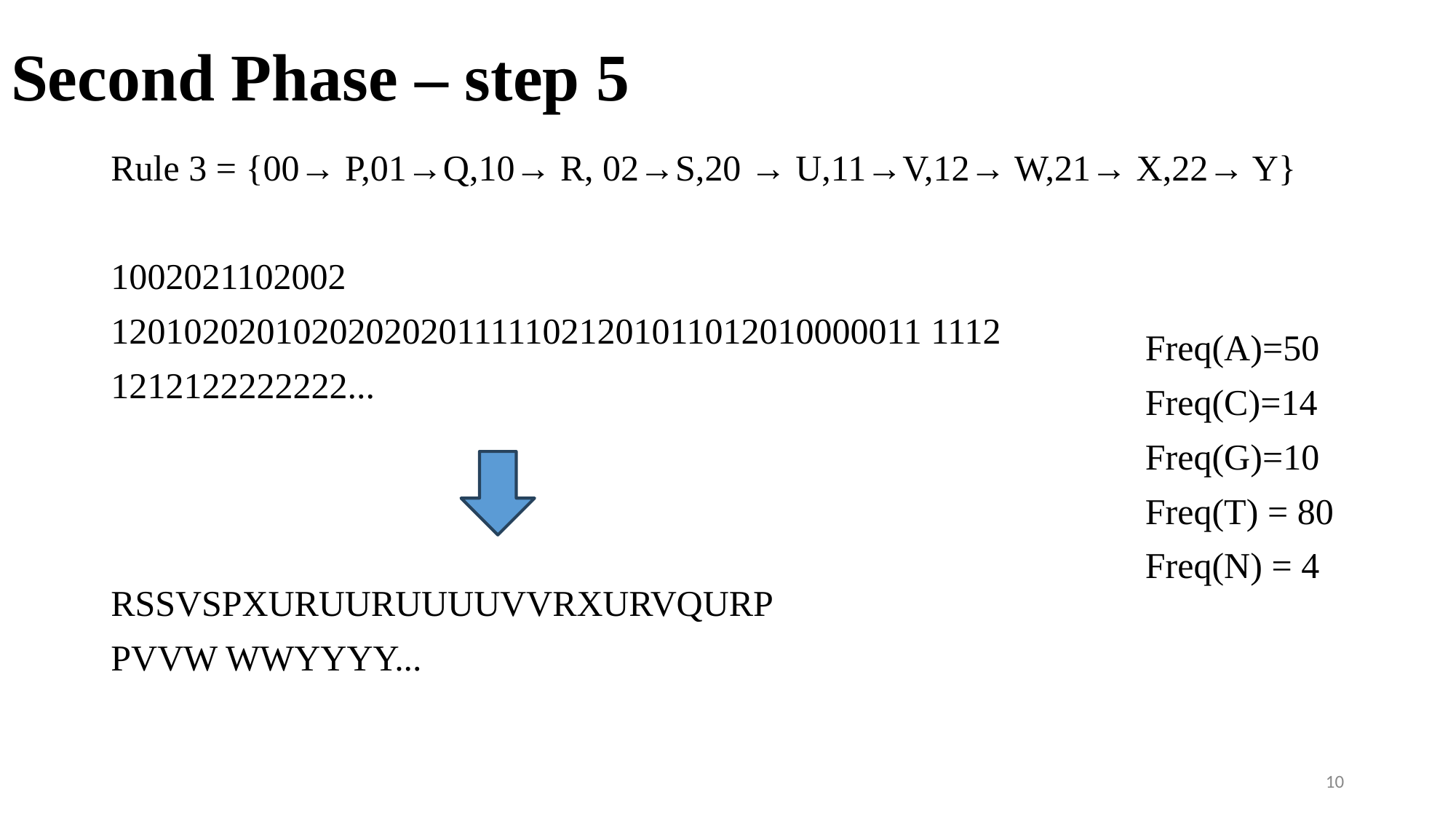

# Second Phase – step 5
Rule 3 = {00→ P,01→Q,10→ R, 02→S,20 → U,11→V,12→ W,21→ X,22→ Y}

1002021102002
120102020102020202011111021201011012010000011 1112
1212122222222...

RSSVSPXURUURUUUUVVRXURVQURP
PVVW WWYYYY...
Freq(A)=50
Freq(C)=14
Freq(G)=10
Freq(T) = 80
Freq(N) = 4

10